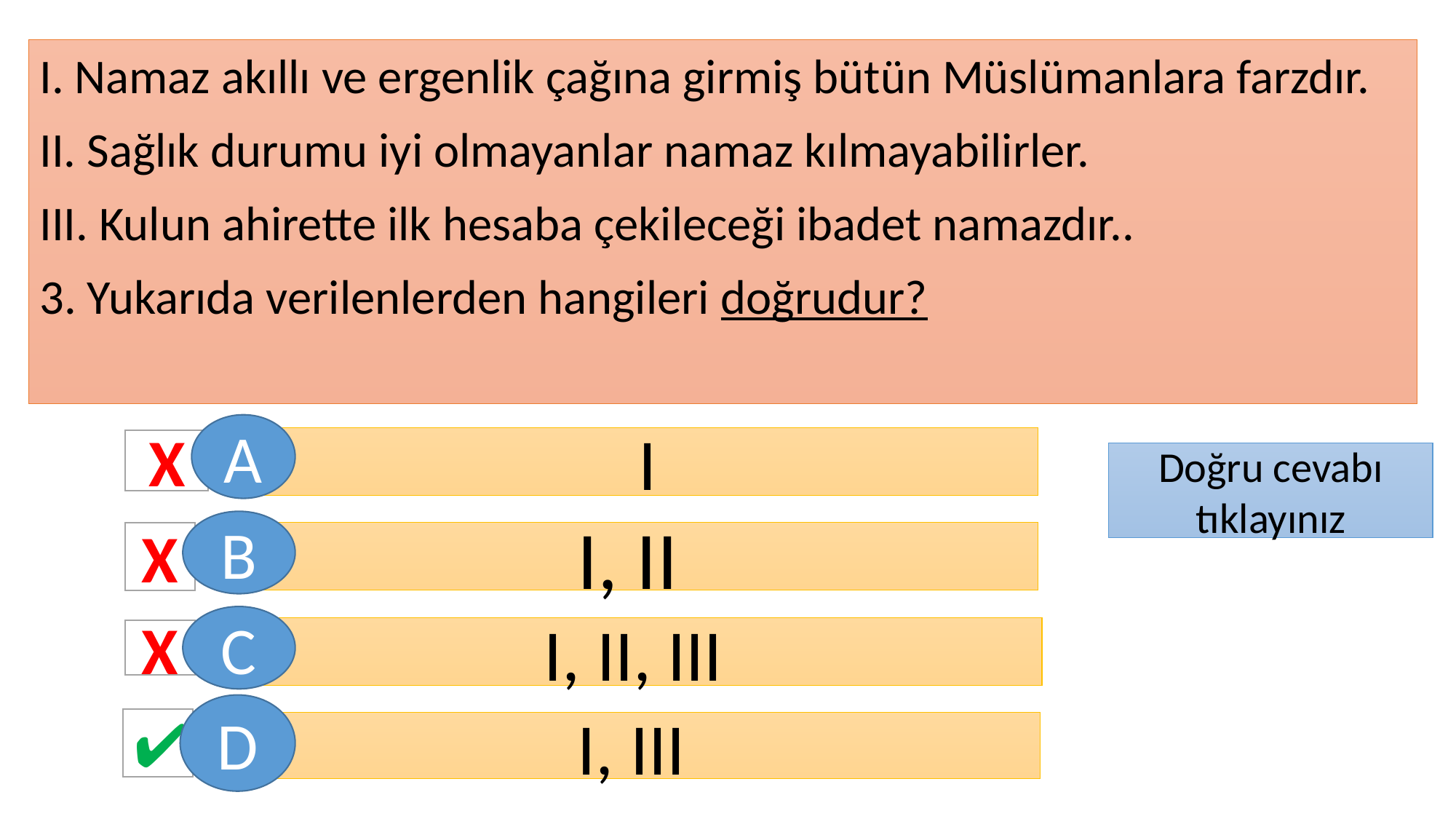

I. Namaz akıllı ve ergenlik çağına girmiş bütün Müslümanlara farzdır.
II. Sağlık durumu iyi olmayanlar namaz kılmayabilirler.
III. Kulun ahirette ilk hesaba çekileceği ibadet namazdır..
3. Yukarıda verilenlerden hangileri doğrudur?
A
  I
X
Doğru cevabı tıklayınız
B
X
I, II
C
I, II, III
X
D
✔
I, III